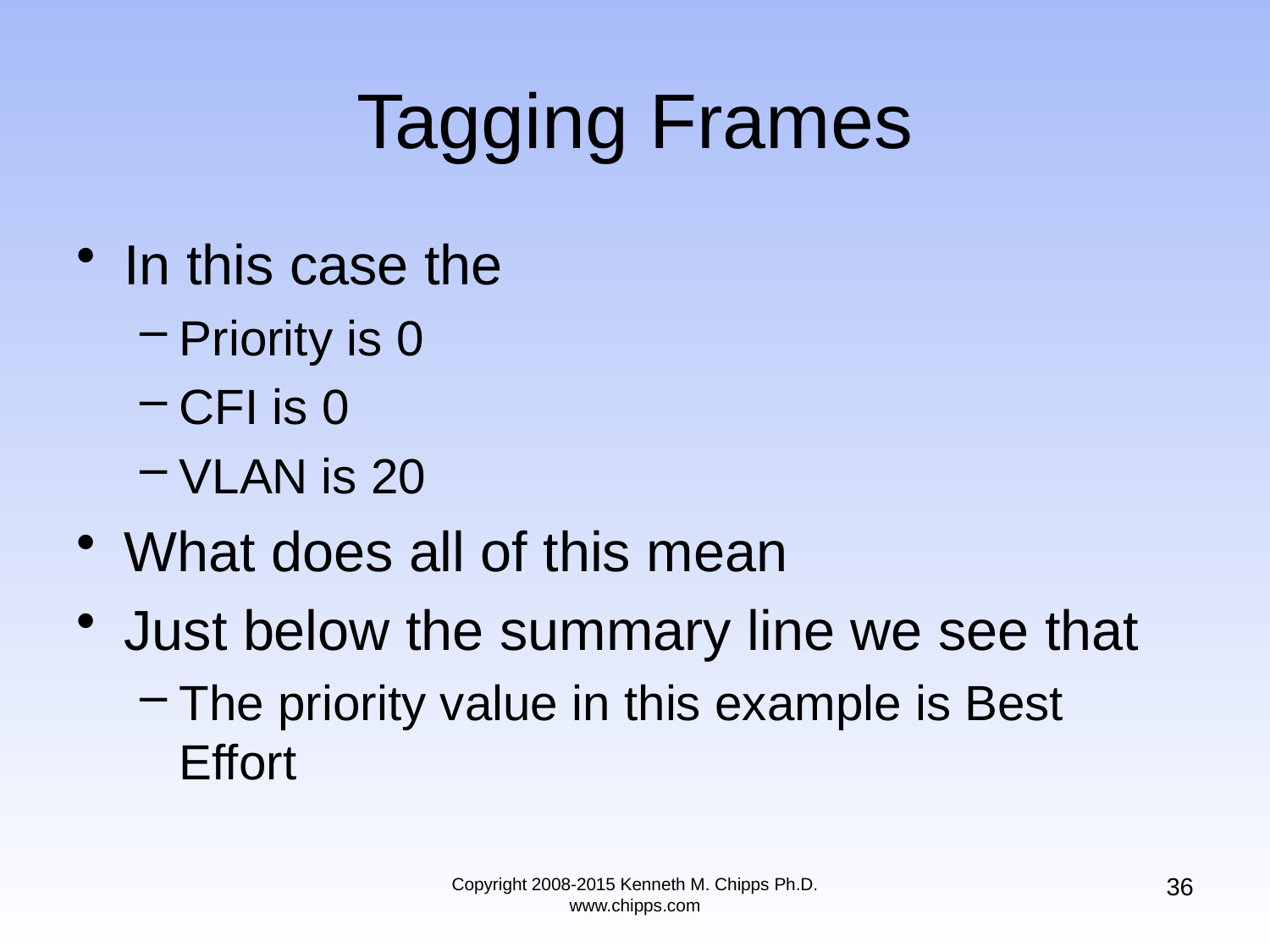

# Tagging Frames
In this case the
Priority is 0
CFI is 0
VLAN is 20
What does all of this mean
Just below the summary line we see that
The priority value in this example is Best Effort
36
Copyright 2008-2015 Kenneth M. Chipps Ph.D. www.chipps.com